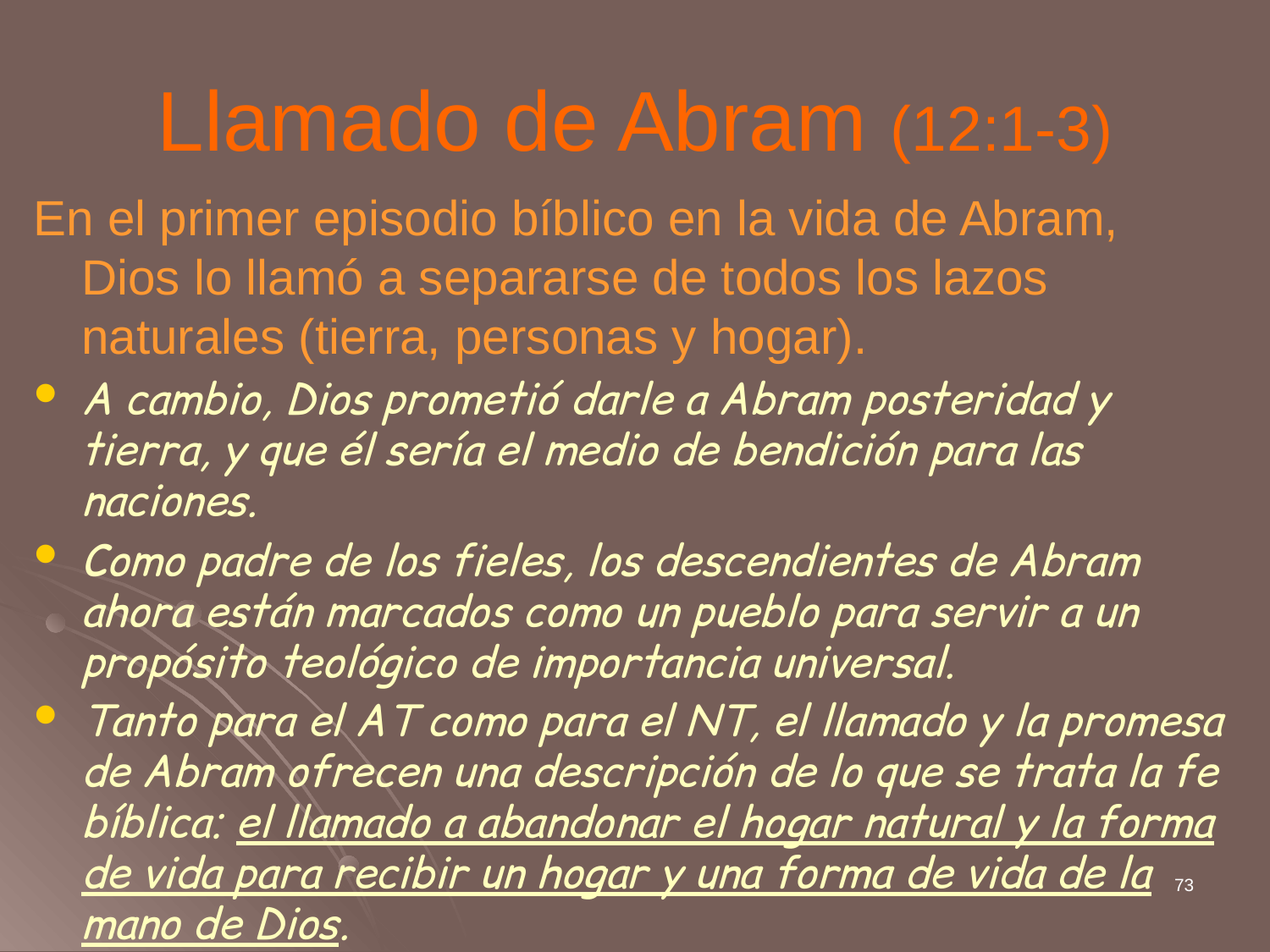

# Llamado de Abram (12:1-3)
En el primer episodio bíblico en la vida de Abram, Dios lo llamó a separarse de todos los lazos naturales (tierra, personas y hogar).
A cambio, Dios prometió darle a Abram posteridad y tierra, y que él sería el medio de bendición para las naciones.
Como padre de los fieles, los descendientes de Abram ahora están marcados como un pueblo para servir a un propósito teológico de importancia universal.
Tanto para el AT como para el NT, el llamado y la promesa de Abram ofrecen una descripción de lo que se trata la fe bíblica: el llamado a abandonar el hogar natural y la forma de vida para recibir un hogar y una forma de vida de la mano de Dios.
73